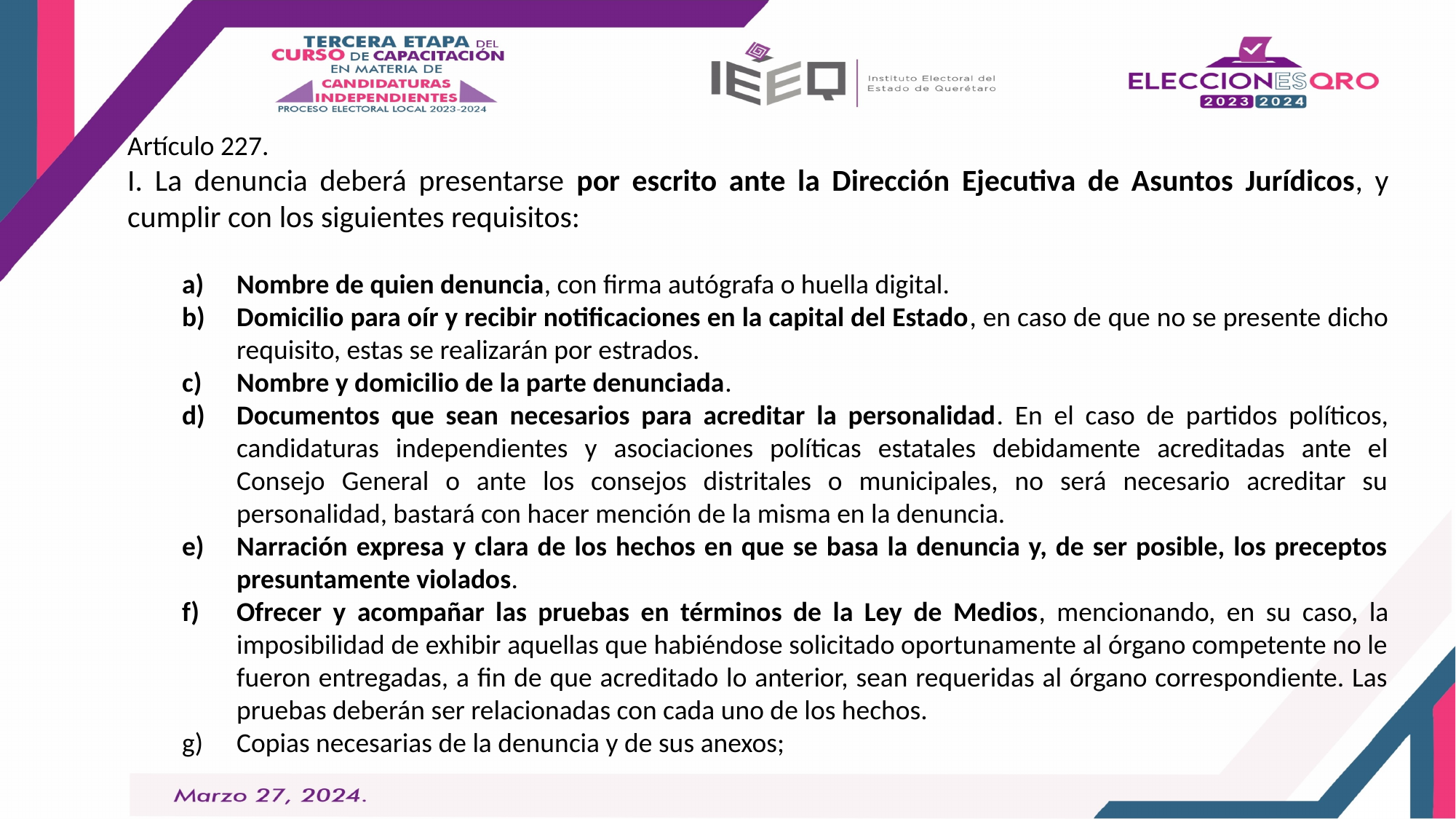

Artículo 227.
I. La denuncia deberá presentarse por escrito ante la Dirección Ejecutiva de Asuntos Jurídicos, y cumplir con los siguientes requisitos:

Nombre de quien denuncia, con firma autógrafa o huella digital.
Domicilio para oír y recibir notificaciones en la capital del Estado, en caso de que no se presente dicho requisito, estas se realizarán por estrados.
Nombre y domicilio de la parte denunciada.
Documentos que sean necesarios para acreditar la personalidad. En el caso de partidos políticos, candidaturas independientes y asociaciones políticas estatales debidamente acreditadas ante el Consejo General o ante los consejos distritales o municipales, no será necesario acreditar su personalidad, bastará con hacer mención de la misma en la denuncia.
Narración expresa y clara de los hechos en que se basa la denuncia y, de ser posible, los preceptos presuntamente violados.
Ofrecer y acompañar las pruebas en términos de la Ley de Medios, mencionando, en su caso, la imposibilidad de exhibir aquellas que habiéndose solicitado oportunamente al órgano competente no le fueron entregadas, a fin de que acreditado lo anterior, sean requeridas al órgano correspondiente. Las pruebas deberán ser relacionadas con cada uno de los hechos.
Copias necesarias de la denuncia y de sus anexos;